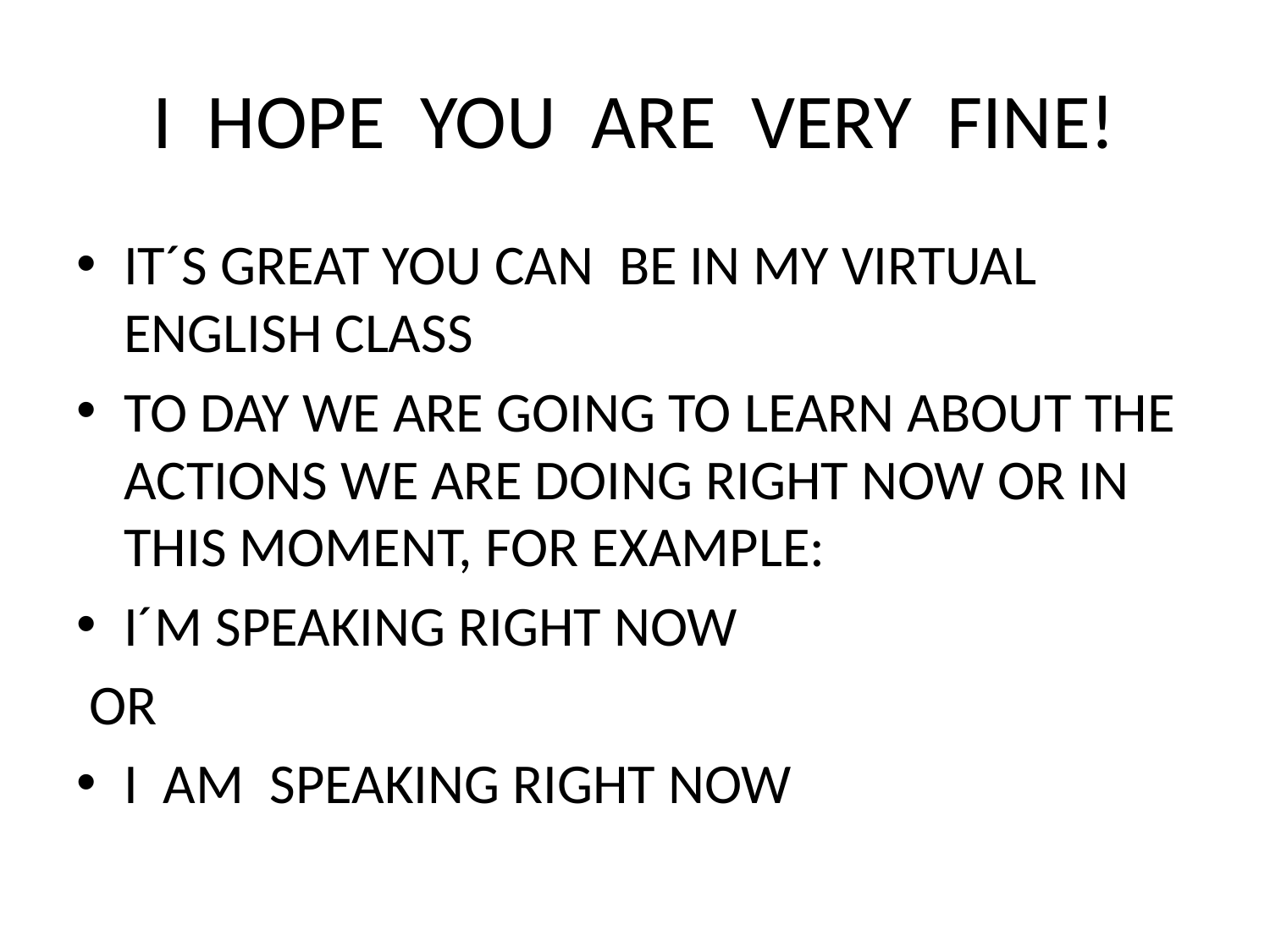

# I  HOPE  YOU  ARE  VERY  FINE!
IT´S GREAT YOU CAN  BE IN MY VIRTUAL ENGLISH CLASS
TO DAY WE ARE GOING TO LEARN ABOUT THE ACTIONS WE ARE DOING RIGHT NOW OR IN THIS MOMENT, FOR EXAMPLE:
I´M SPEAKING RIGHT NOW
 OR
I  AM  SPEAKING RIGHT NOW